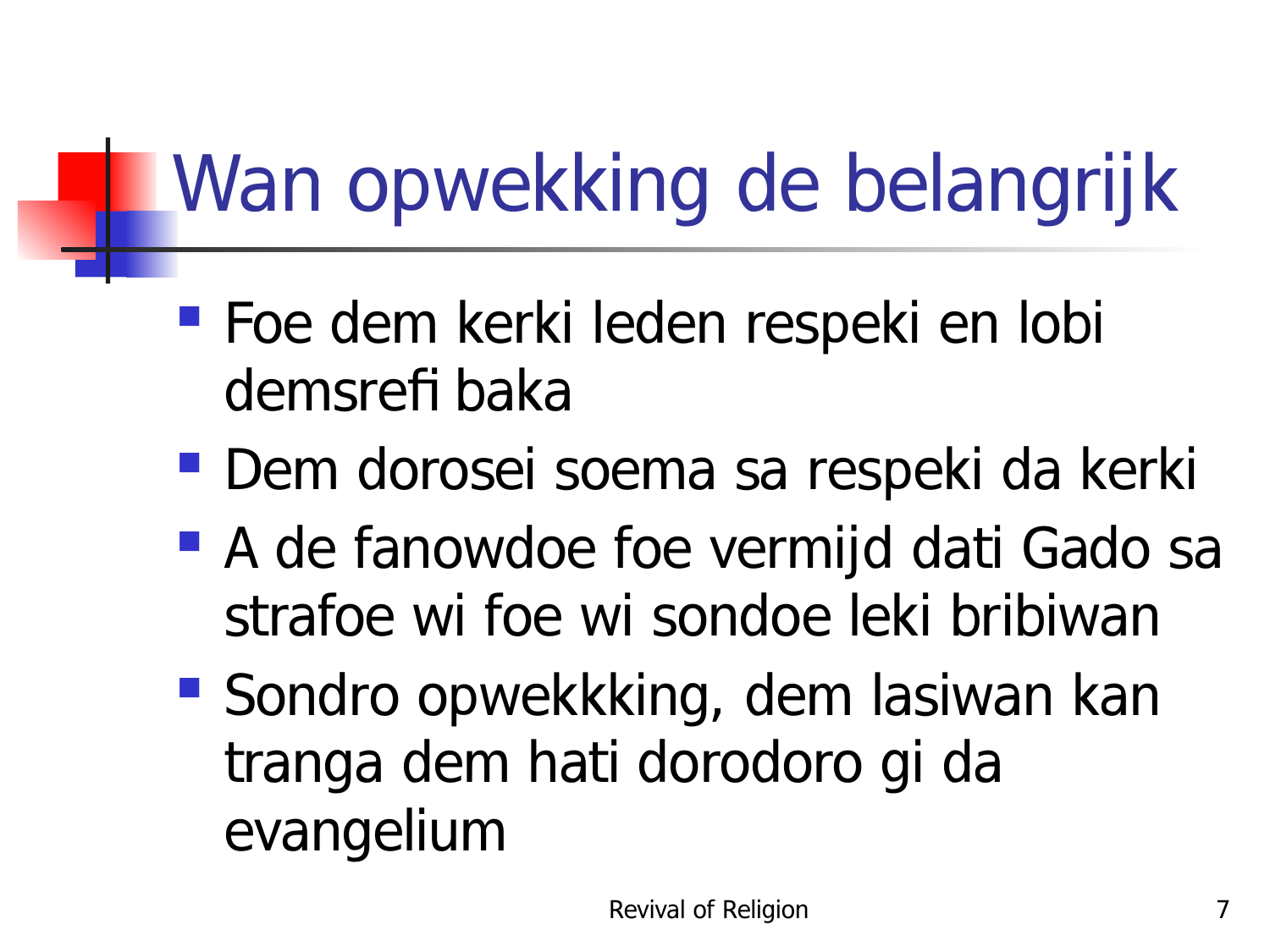

# Wan opwekking de belangrijk
Foe dem kerki leden respeki en lobi demsrefi baka
Dem dorosei soema sa respeki da kerki
A de fanowdoe foe vermijd dati Gado sa strafoe wi foe wi sondoe leki bribiwan
Sondro opwekkking, dem lasiwan kan tranga dem hati dorodoro gi da evangelium
Revival of Religion
7